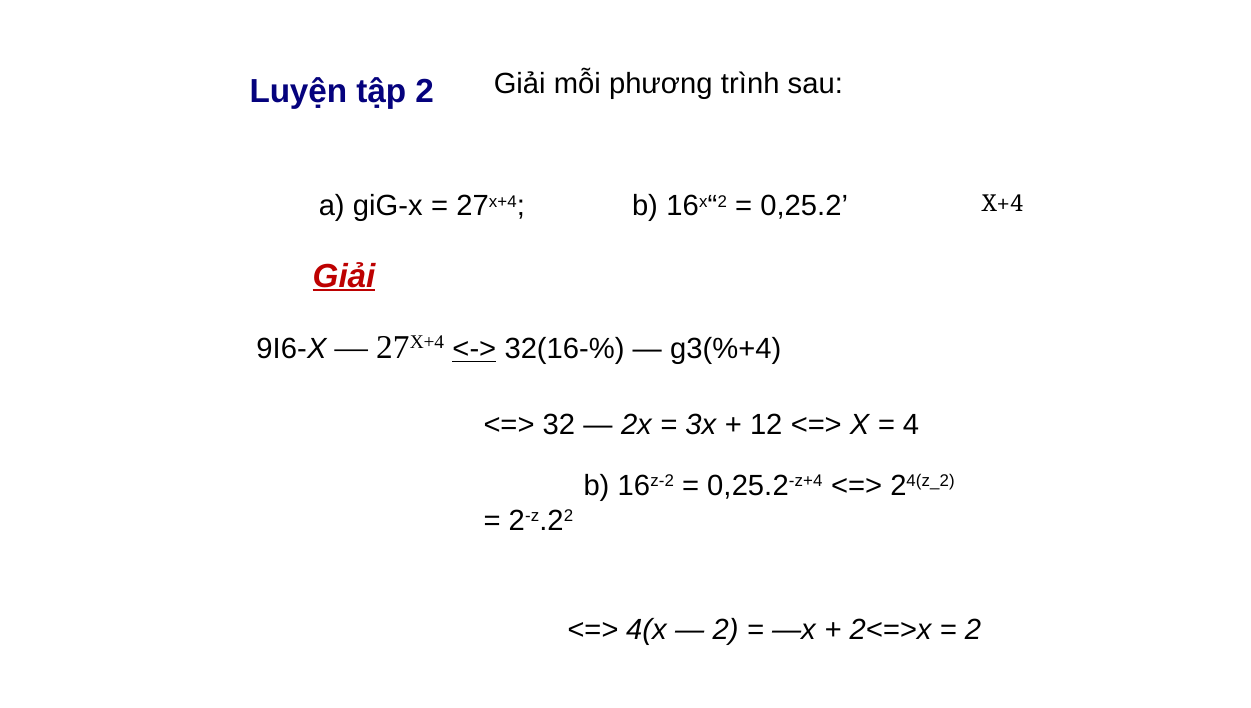

Giải mỗi phương trình sau:
Luyện tập 2
a) giG-x = 27x+4;             b) 16x“2 = 0,25.2’
Giải
9I6-X — 27x+4 <-> 32(16-%) — g3(%+4)
<=> 32 — 2x = 3x + 12 <=> X = 4
b) 16z-2 = 0,25.2-z+4 <=> 24(z_2) = 2-z.22
X+4
<=> 4(x — 2) = —x + 2<=>x = 2